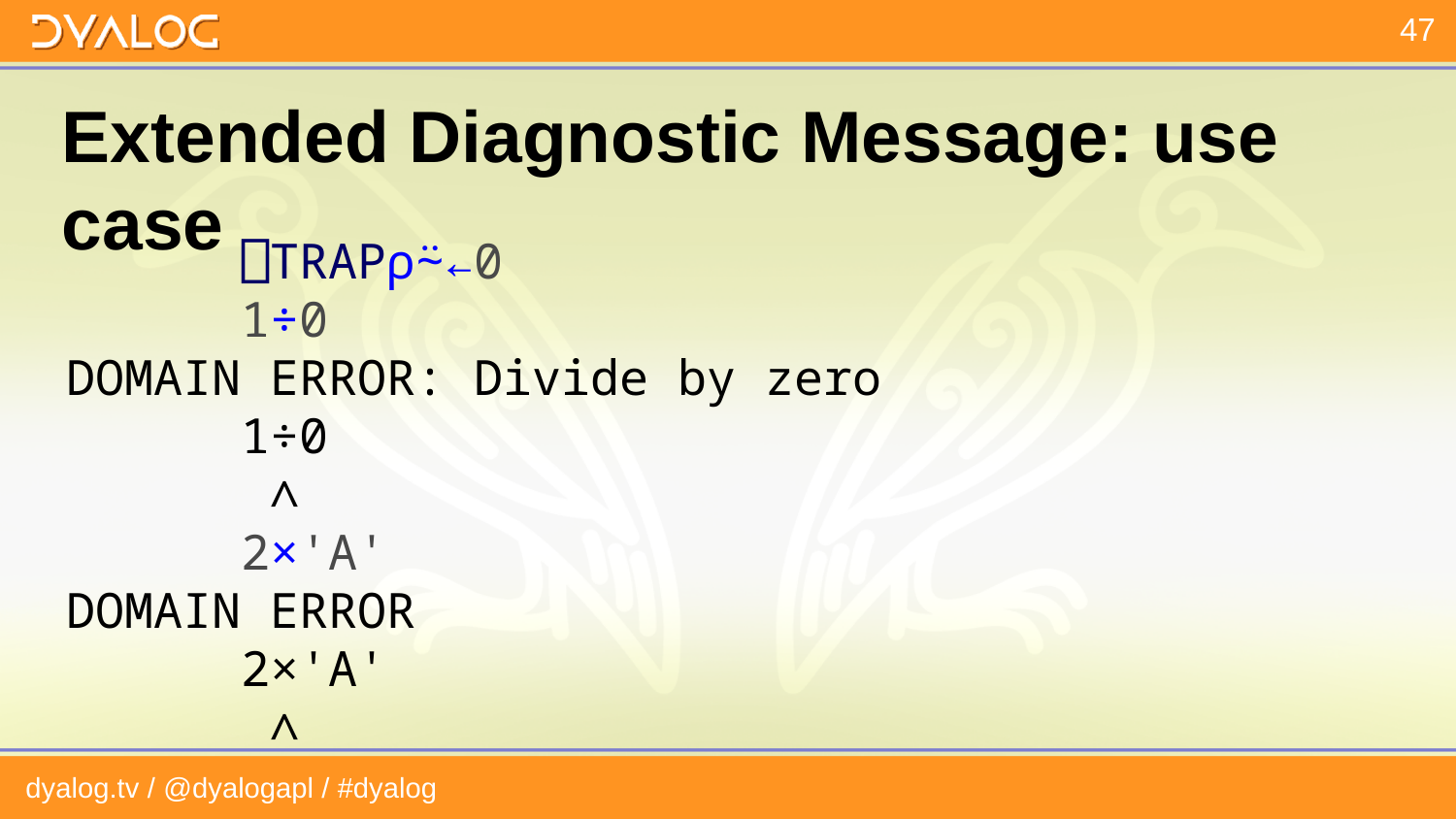

# Extended Diagnostic Message: use case
      ⎕TRAP⍴⍨←0
      1÷0
DOMAIN ERROR: Divide by zero
      1÷0
       ∧
      2×'A'
DOMAIN ERROR
      2×'A'
       ∧